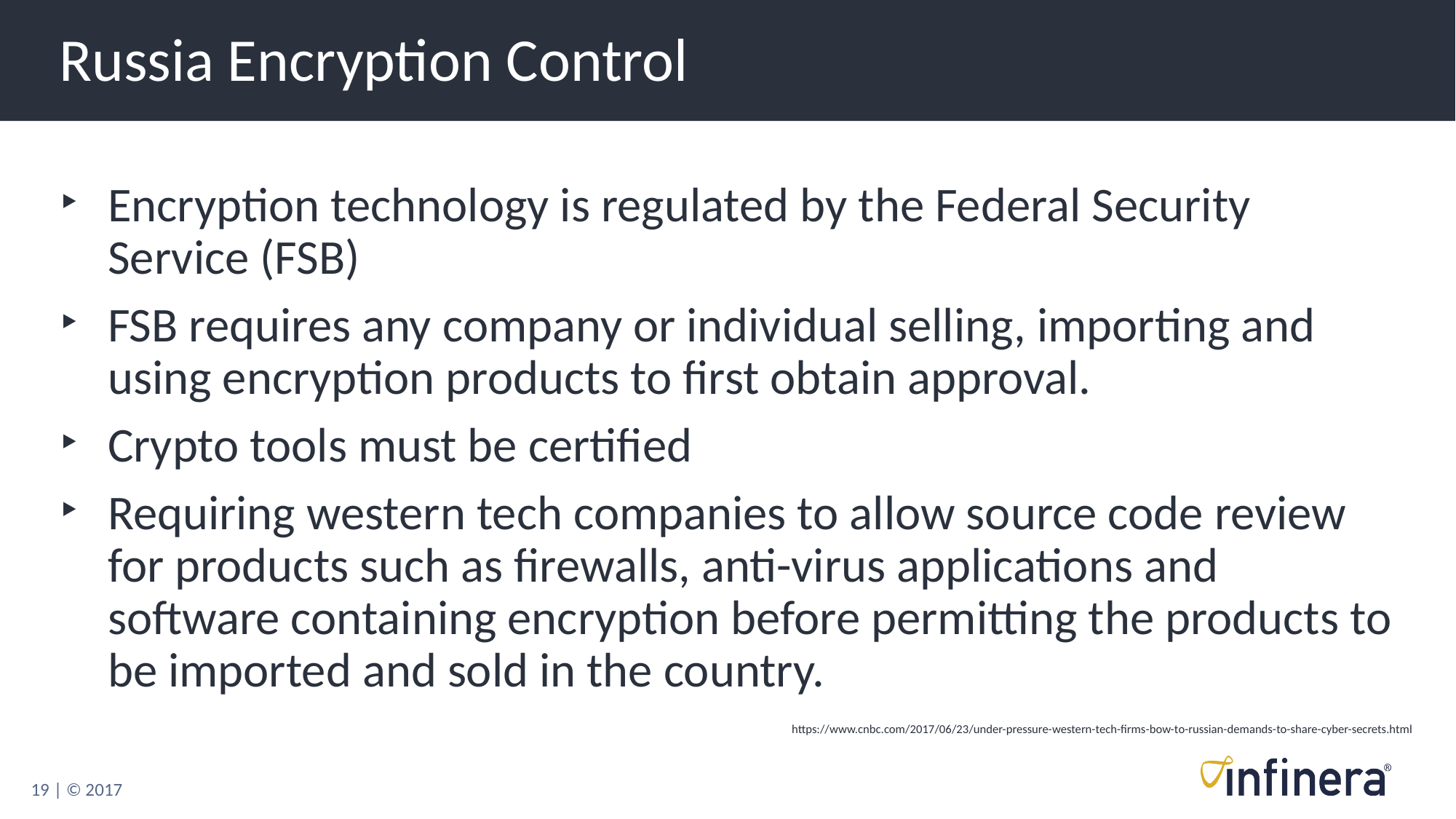

# Russia Encryption Control
Encryption technology is regulated by the Federal Security Service (FSB)
FSB requires any company or individual selling, importing and using encryption products to first obtain approval.
Crypto tools must be certified
Requiring western tech companies to allow source code review for products such as firewalls, anti-virus applications and software containing encryption before permitting the products to be imported and sold in the country.
https://www.cnbc.com/2017/06/23/under-pressure-western-tech-firms-bow-to-russian-demands-to-share-cyber-secrets.html